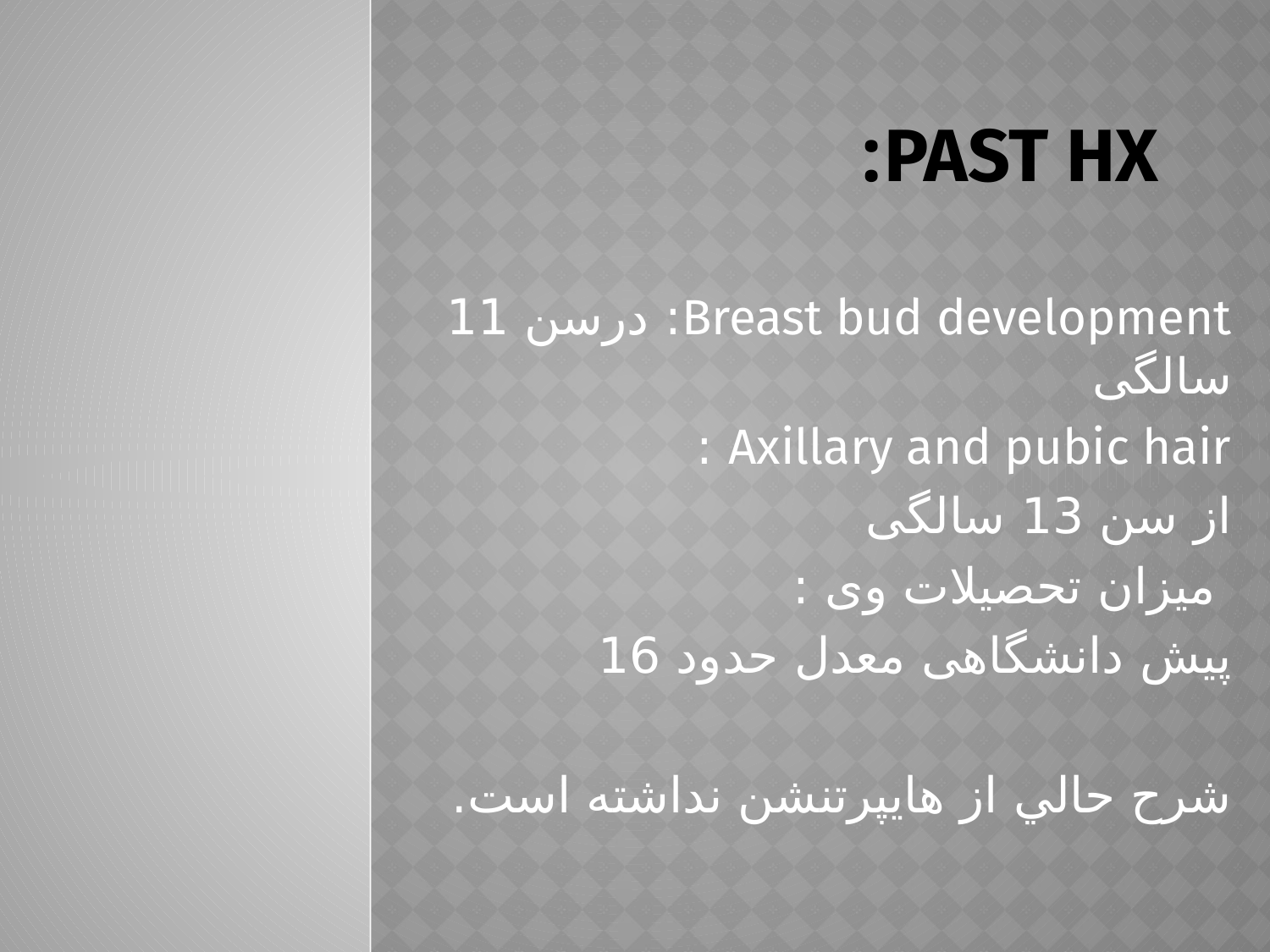

# Past hx:
Breast bud development: درسن 11 سالگی
Axillary and pubic hair :
از سن 13 سالگی
 میزان تحصیلات وی :
پیش دانشگاهی معدل حدود 16

شرح حالي از هايپرتنشن نداشته است.